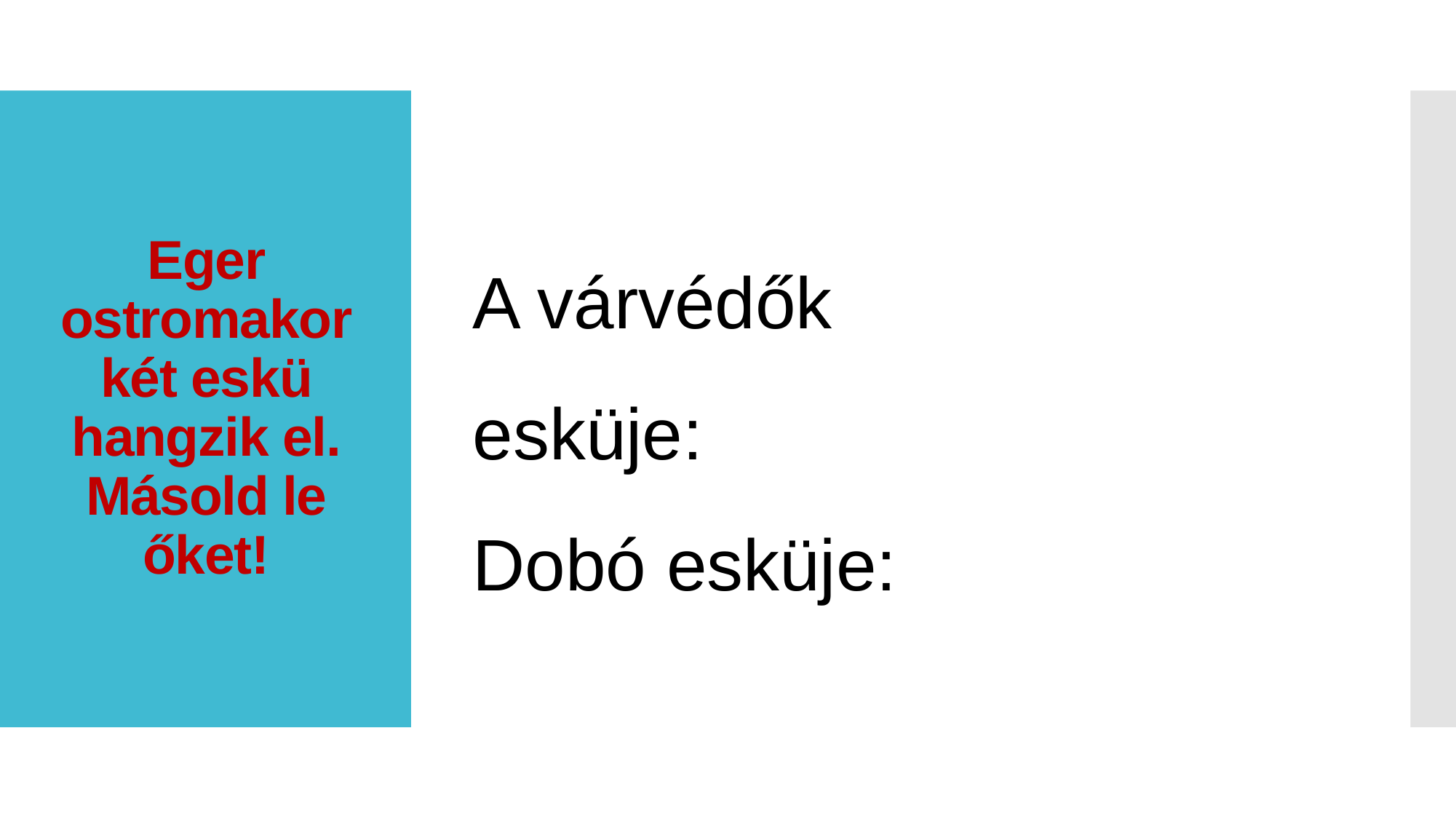

# Eger ostromakor két eskü hangzik el. Másold le őket!
A várvédők esküje:
Dobó esküje: